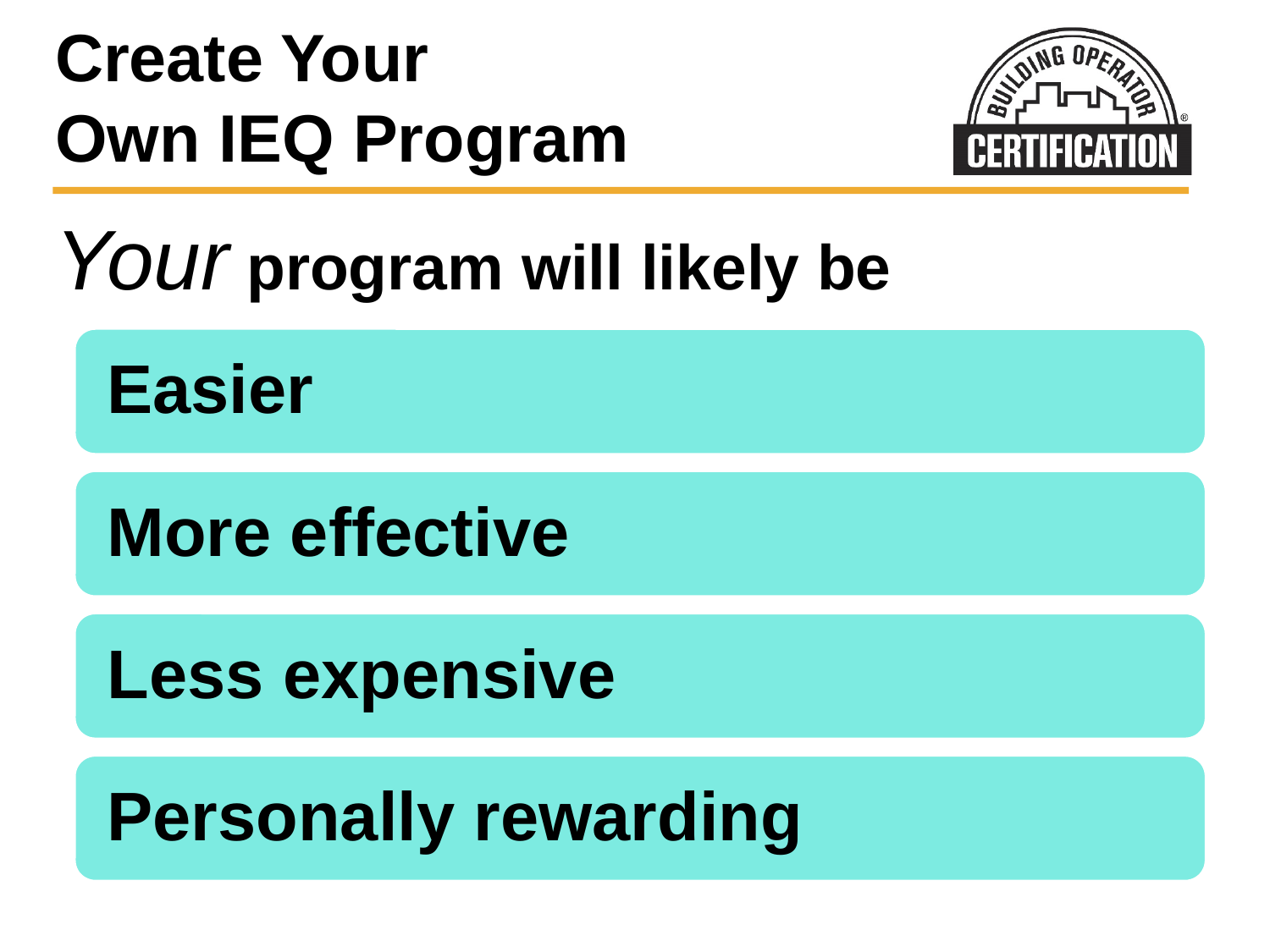

# Create Your Own IEQ Program
Your program will likely be
Easier
More effective
Less expensive
Personally rewarding